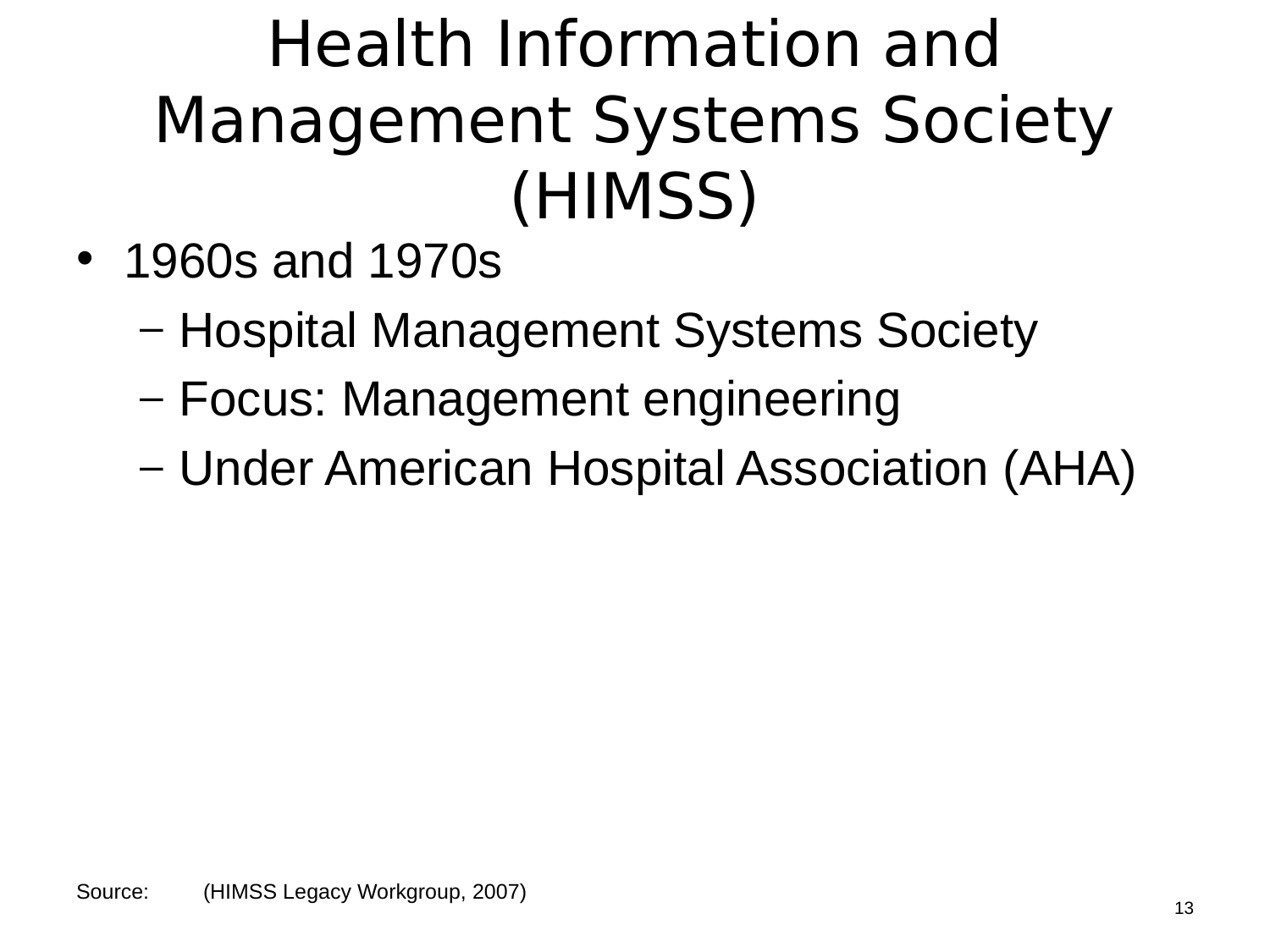

# Health Information and Management Systems Society (HIMSS)
1960s and 1970s
Hospital Management Systems Society
Focus: Management engineering
Under American Hospital Association (AHA)
13
Source: 	(HIMSS Legacy Workgroup, 2007)